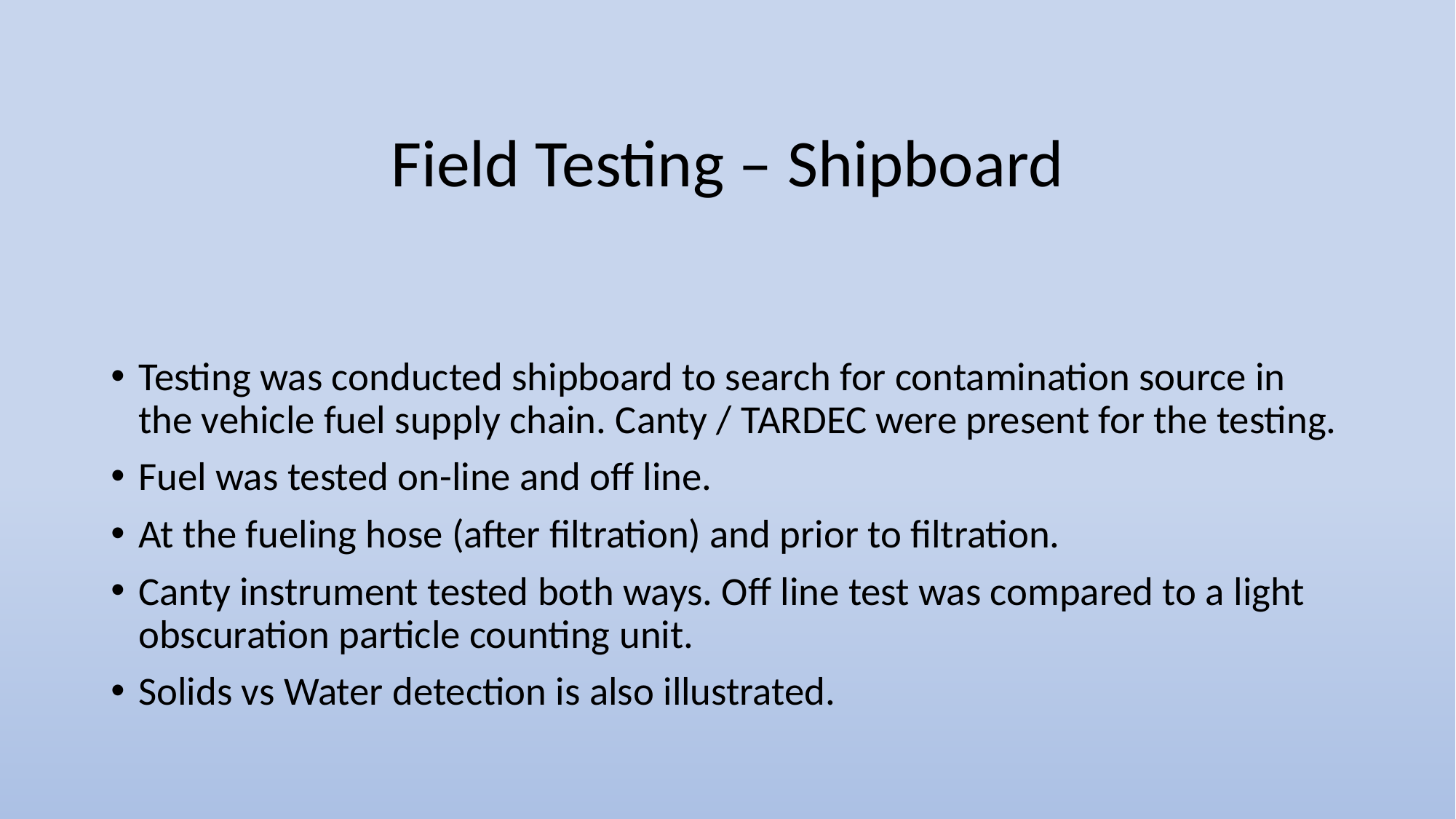

# Field Testing – Shipboard
Testing was conducted shipboard to search for contamination source in the vehicle fuel supply chain. Canty / TARDEC were present for the testing.
Fuel was tested on-line and off line.
At the fueling hose (after filtration) and prior to filtration.
Canty instrument tested both ways. Off line test was compared to a light obscuration particle counting unit.
Solids vs Water detection is also illustrated.